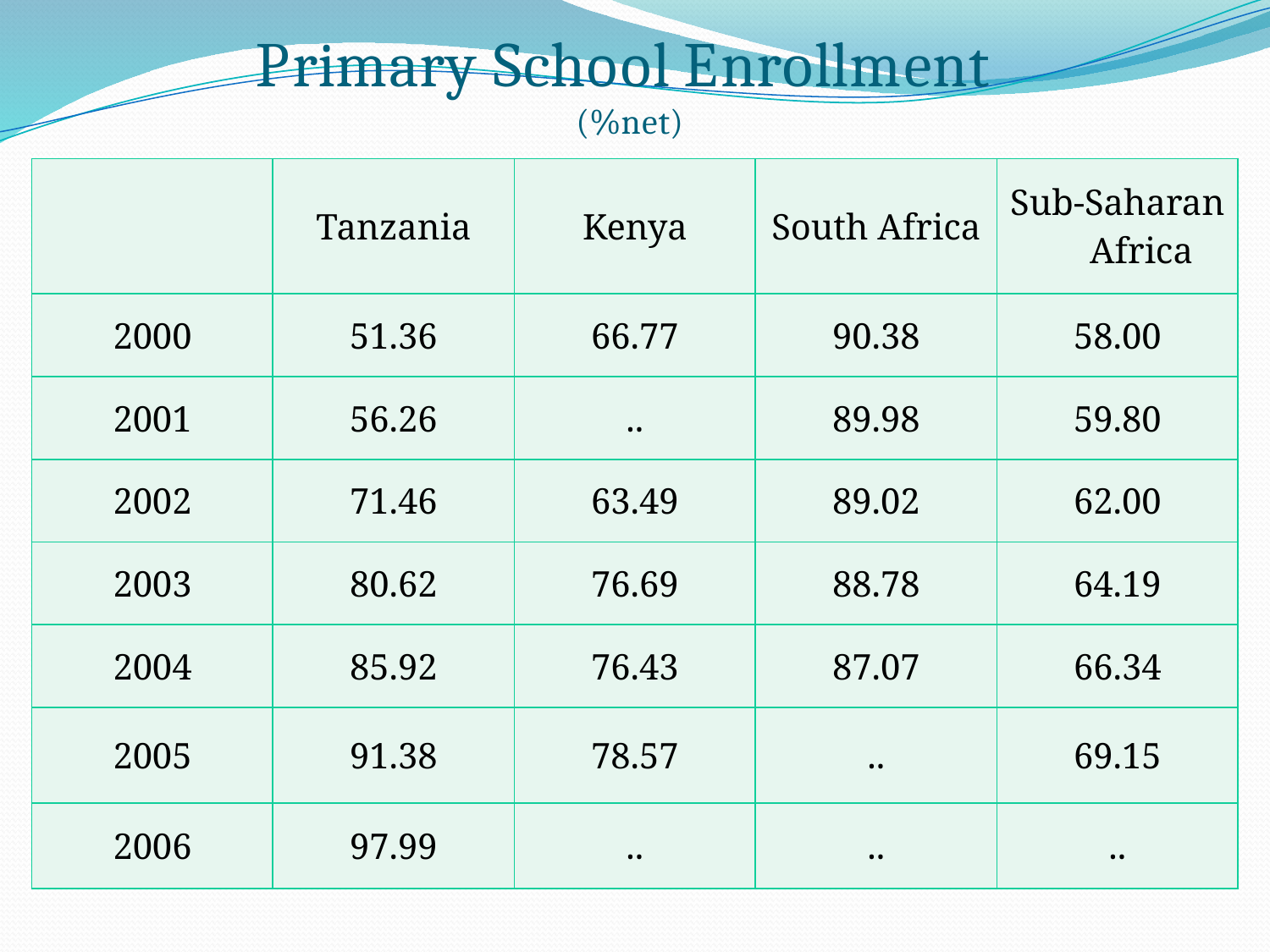

Primary School Enrollment
(%net)
|  | Tanzania | Kenya | South Africa | Sub-Saharan Africa |
| --- | --- | --- | --- | --- |
| 2000 | 51.36 | 66.77 | 90.38 | 58.00 |
| 2001 | 56.26 | .. | 89.98 | 59.80 |
| 2002 | 71.46 | 63.49 | 89.02 | 62.00 |
| 2003 | 80.62 | 76.69 | 88.78 | 64.19 |
| 2004 | 85.92 | 76.43 | 87.07 | 66.34 |
| 2005 | 91.38 | 78.57 | .. | 69.15 |
| 2006 | 97.99 | .. | .. | .. |